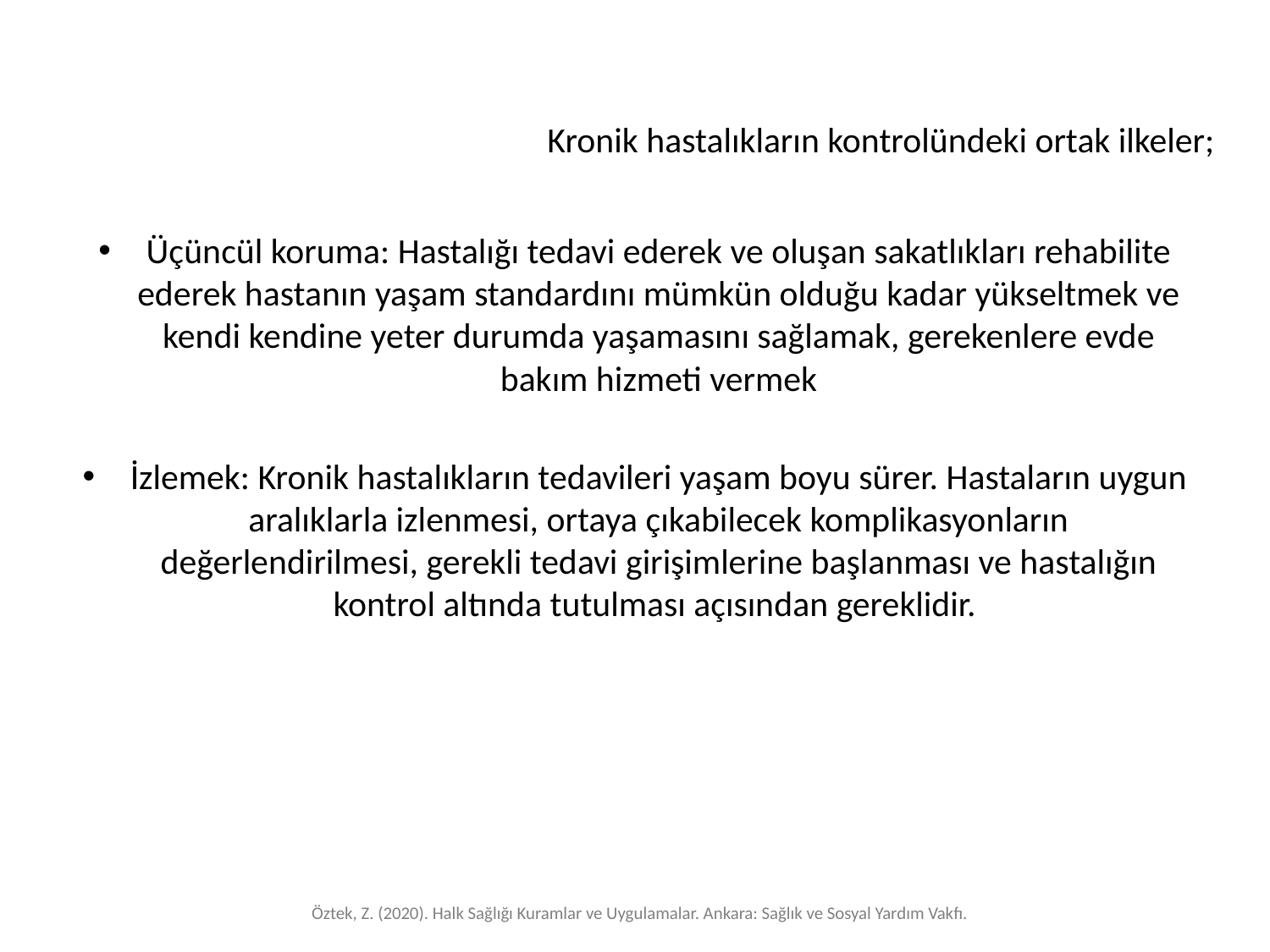

Kronik hastalıkların kontrolündeki ortak ilkeler;
Üçüncül koruma: Hastalığı tedavi ederek ve oluşan sakatlıkları rehabilite ederek hastanın yaşam standardını mümkün olduğu kadar yükseltmek ve kendi kendine yeter durumda yaşamasını sağlamak, gerekenlere evde bakım hizmeti vermek

İzlemek: Kronik hastalıkların tedavileri yaşam boyu sürer. Hastaların uygun aralıklarla izlenmesi, ortaya çıkabilecek komplikasyonların değerlendirilmesi, gerekli tedavi girişimlerine başlanması ve hastalığın kontrol altında tutulması açısından gereklidir.
                Öztek, Z. (2020). Halk Sağlığı Kuramlar ve Uygulamalar. Ankara: Sağlık ve Sosyal Yardım Vakfı.